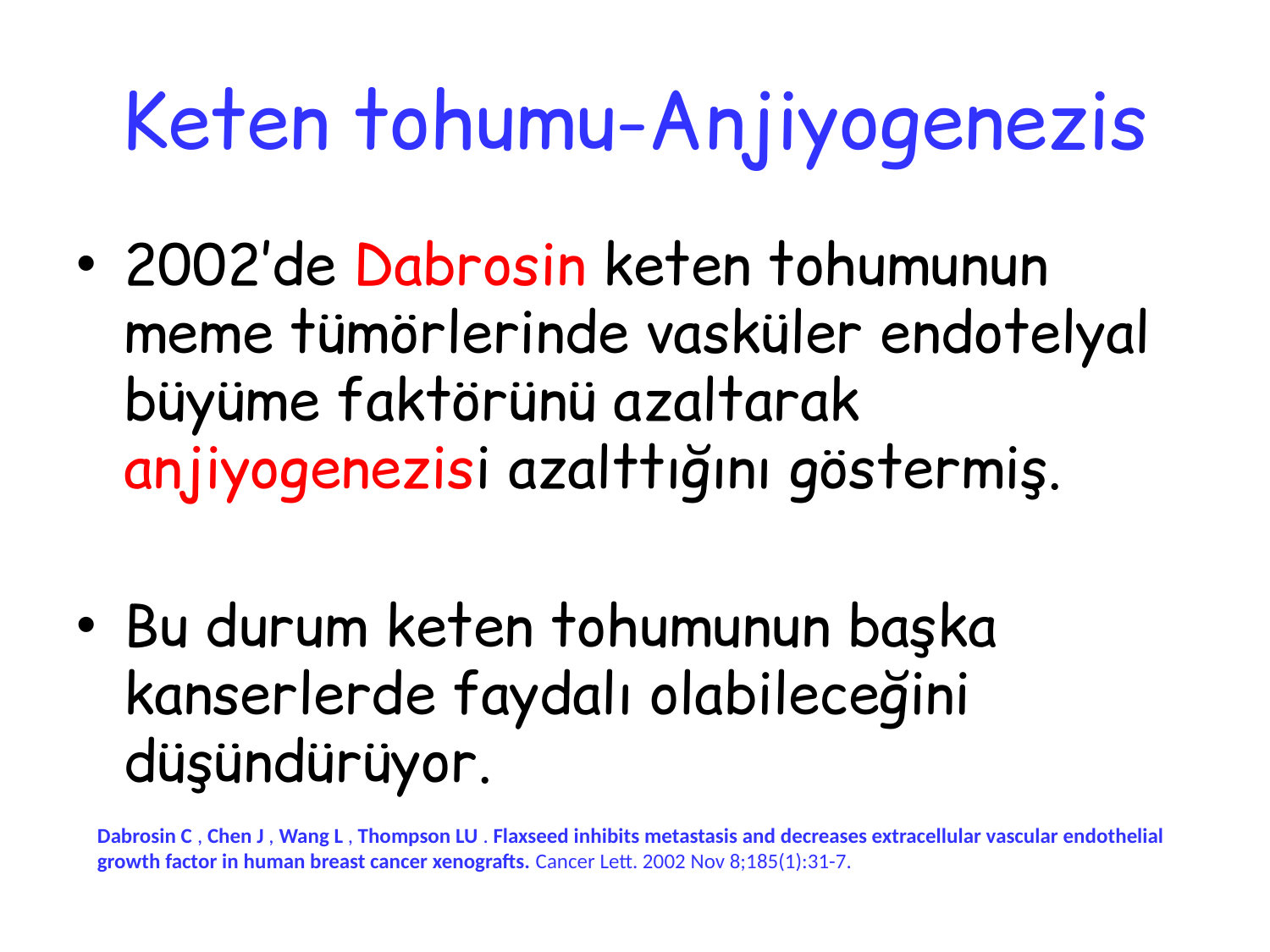

# Keten tohumu-Anjiyogenezis
2002’de Dabrosin keten tohumunun meme tümörlerinde vasküler endotelyal büyüme faktörünü azaltarak anjiyogenezisi azalttığını göstermiş.

Bu durum keten tohumunun başka kanserlerde faydalı olabileceğini düşündürüyor.

Dabrosin C , Chen J , Wang L , Thompson LU . Flaxseed inhibits metastasis and decreases extracellular vascular endothelial growth factor in human breast cancer xenografts. Cancer Lett. 2002 Nov 8;185(1):31-7.